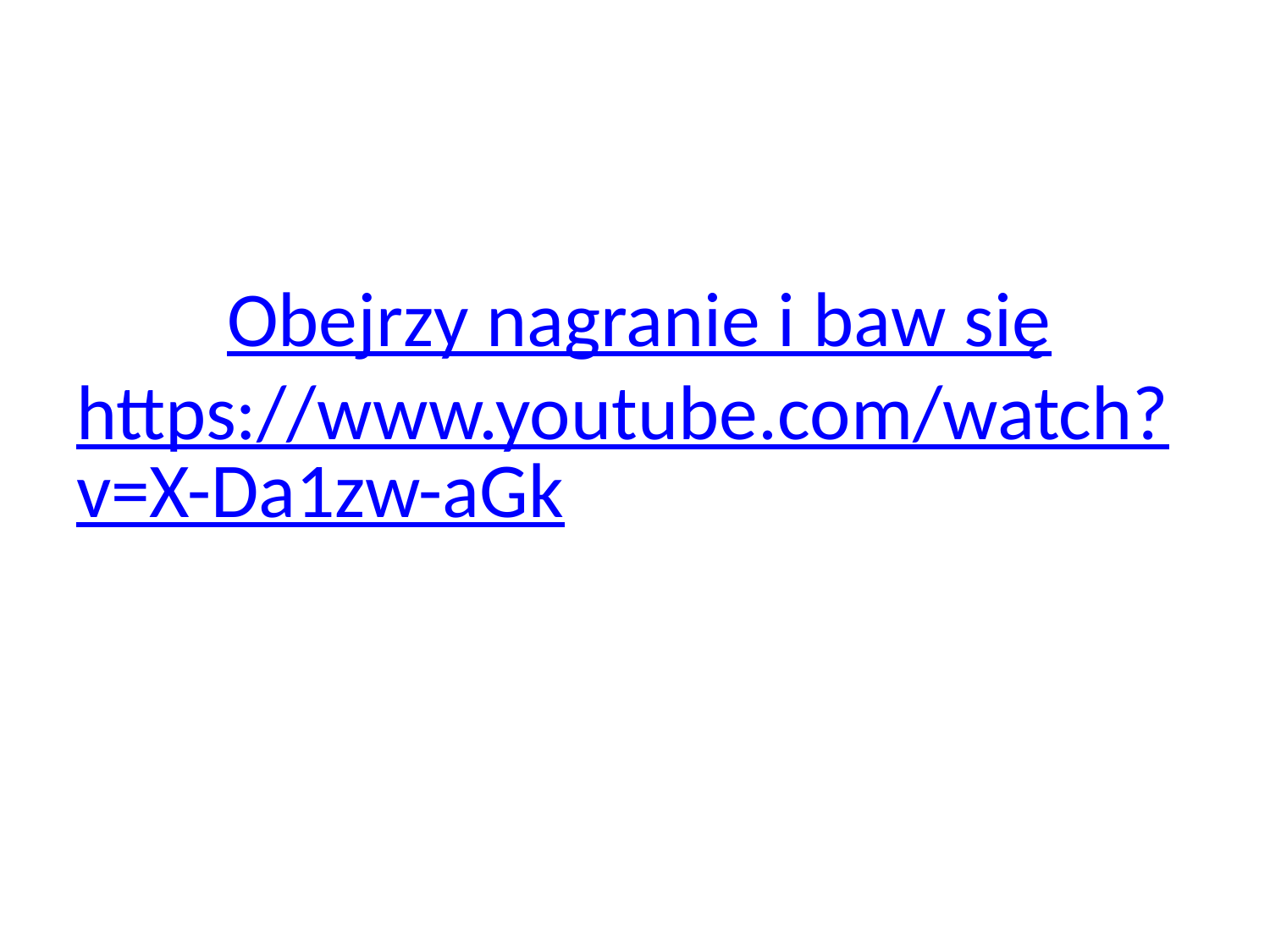

# Obejrzy nagranie i baw się https://www.youtube.com/watch?v=X-Da1zw-aGk